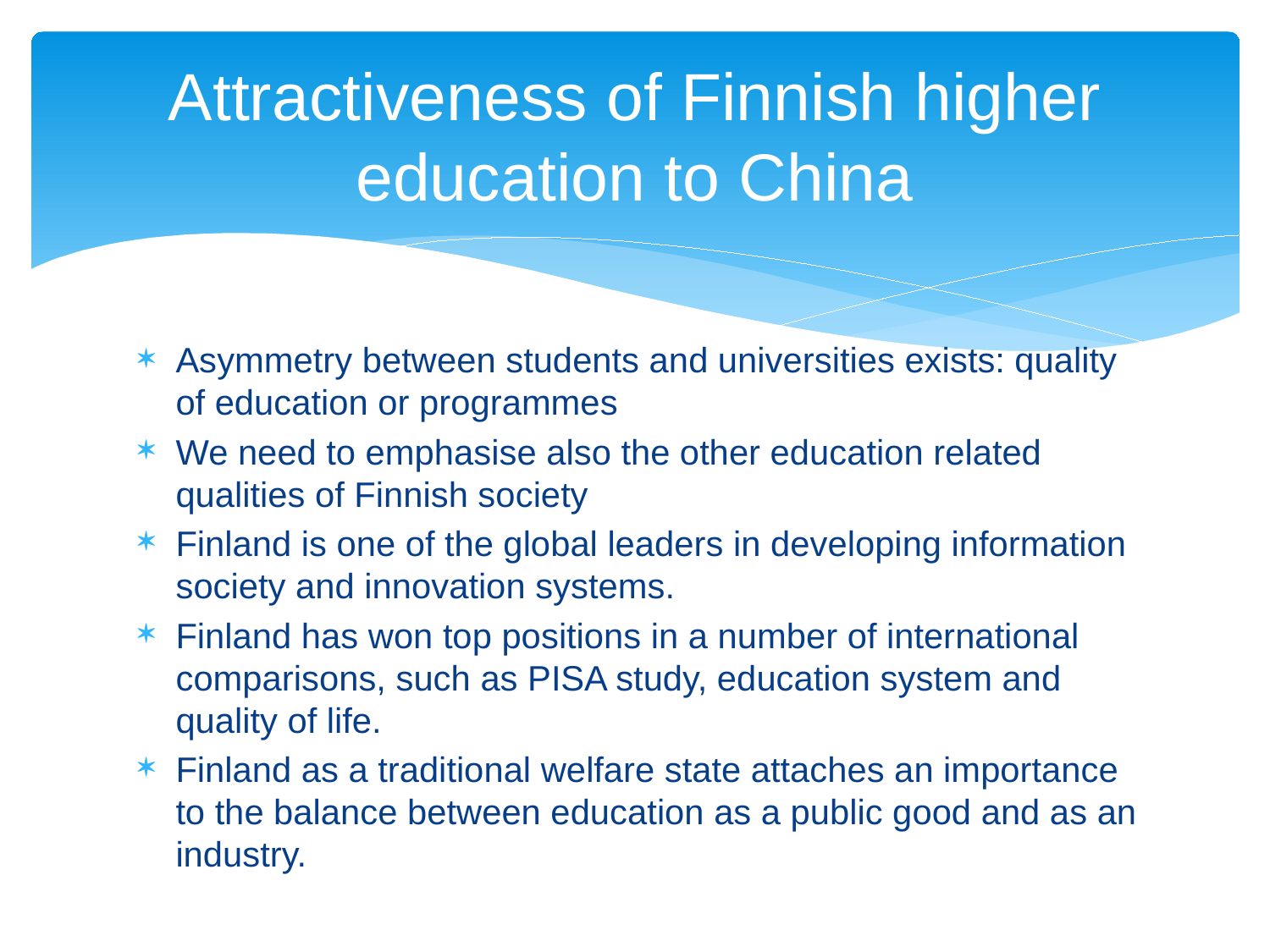

# Attractiveness of Finnish higher education to China
Asymmetry between students and universities exists: quality of education or programmes
We need to emphasise also the other education related qualities of Finnish society
Finland is one of the global leaders in developing information society and innovation systems.
Finland has won top positions in a number of international comparisons, such as PISA study, education system and quality of life.
Finland as a traditional welfare state attaches an importance to the balance between education as a public good and as an industry.